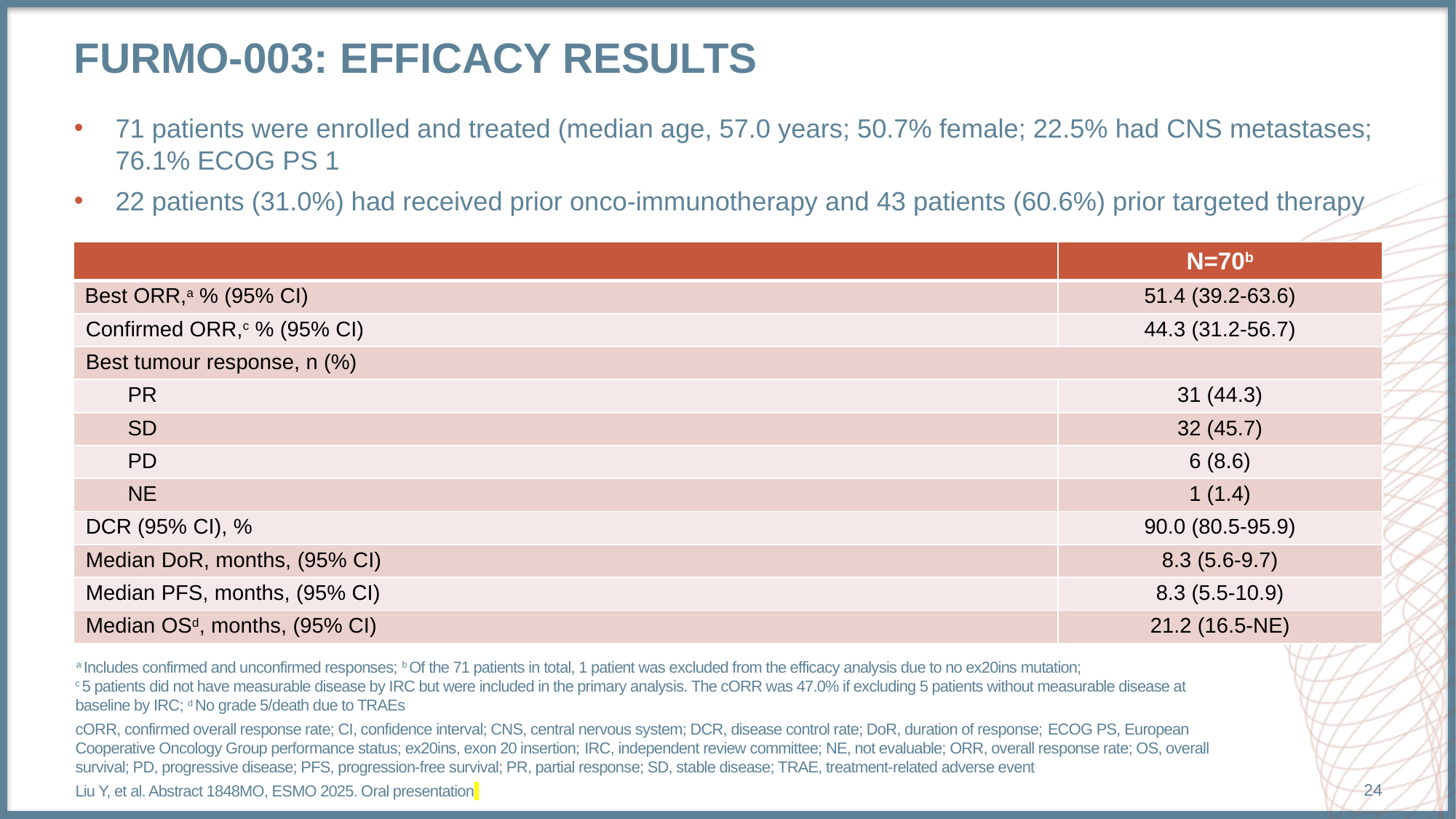

# furmo-003: efficacy results
71 patients were enrolled and treated (median age, 57.0 years; 50.7% female; 22.5% had CNS metastases; 76.1% ECOG PS 1
22 patients (31.0%) had received prior onco-immunotherapy and 43 patients (60.6%) prior targeted therapy
|  | N=70b |
| --- | --- |
| Best ORR,a % (95% CI) | 51.4 (39.2-63.6) |
| Confirmed ORR,c % (95% CI) | 44.3 (31.2-56.7) |
| Best tumour response, n (%) |  |
| PR | 31 (44.3) |
| SD | 32 (45.7) |
| PD | 6 (8.6) |
| NE | 1 (1.4) |
| DCR (95% CI), % | 90.0 (80.5-95.9) |
| Median DoR, months, (95% CI) | 8.3 (5.6-9.7) |
| Median PFS, months, (95% CI) | 8.3 (5.5-10.9) |
| Median OSd, months, (95% CI) | 21.2 (16.5-NE) |
a Includes confirmed and unconfirmed responses; b Of the 71 patients in total, 1 patient was excluded from the efficacy analysis due to no ex20ins mutation;
c 5 patients did not have measurable disease by IRC but were included in the primary analysis. The cORR was 47.0% if excluding 5 patients without measurable disease at baseline by IRC; d No grade 5/death due to TRAEs
cORR, confirmed overall response rate; CI, confidence interval; CNS, central nervous system; DCR, disease control rate; DoR, duration of response; ECOG PS, European Cooperative Oncology Group performance status; ex20ins, exon 20 insertion; IRC, independent review committee; NE, not evaluable; ORR, overall response rate; OS, overall survival; PD, progressive disease; PFS, progression-free survival; PR, partial response; SD, stable disease; TRAE, treatment-related adverse event
Liu Y, et al. Abstract 1848MO, ESMO 2025. Oral presentation
24